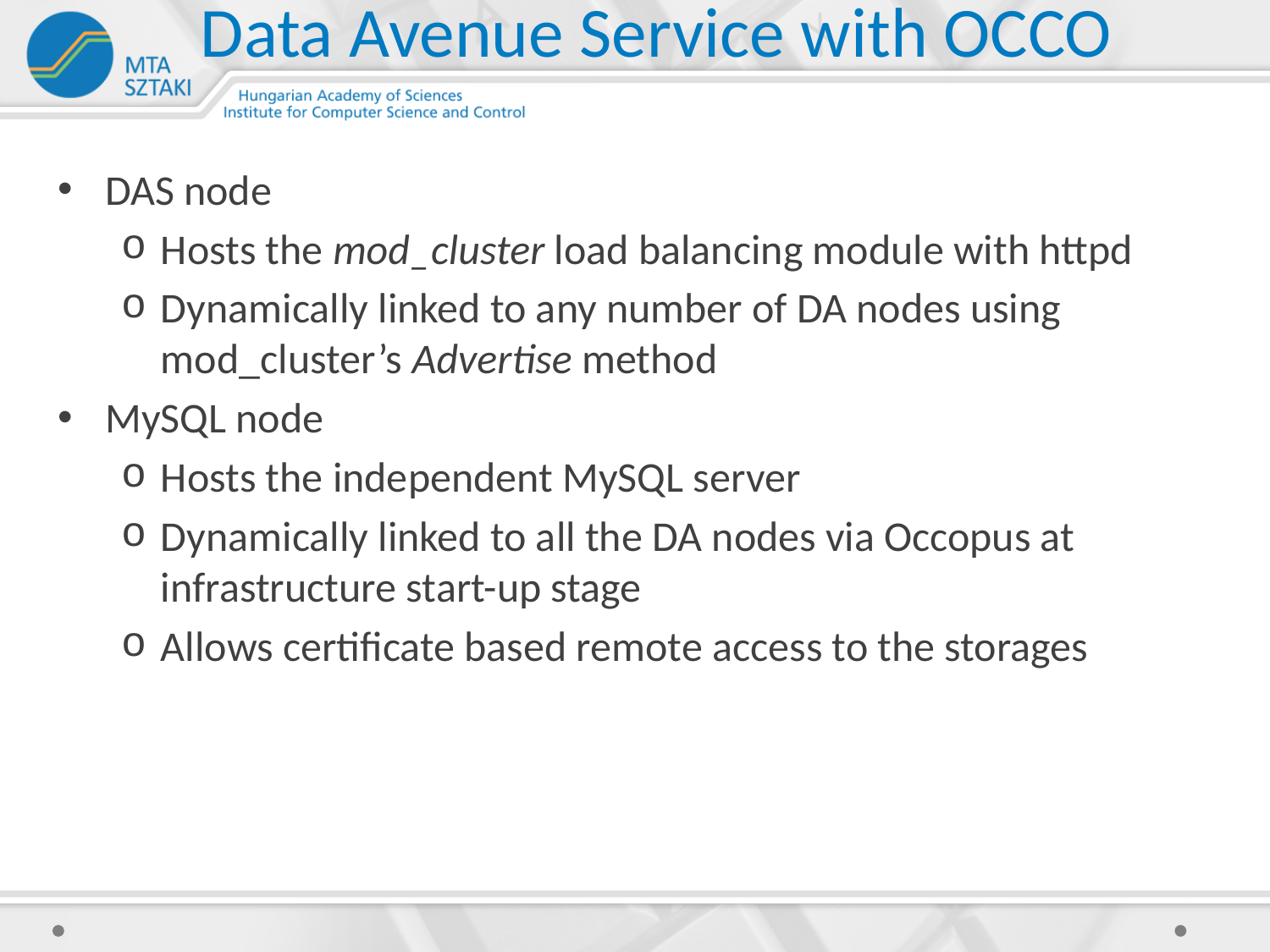

# Data Avenue Service with OCCO
DAS node
Hosts the mod_cluster load balancing module with httpd
Dynamically linked to any number of DA nodes using mod_cluster’s Advertise method
MySQL node
Hosts the independent MySQL server
Dynamically linked to all the DA nodes via Occopus at infrastructure start-up stage
Allows certificate based remote access to the storages